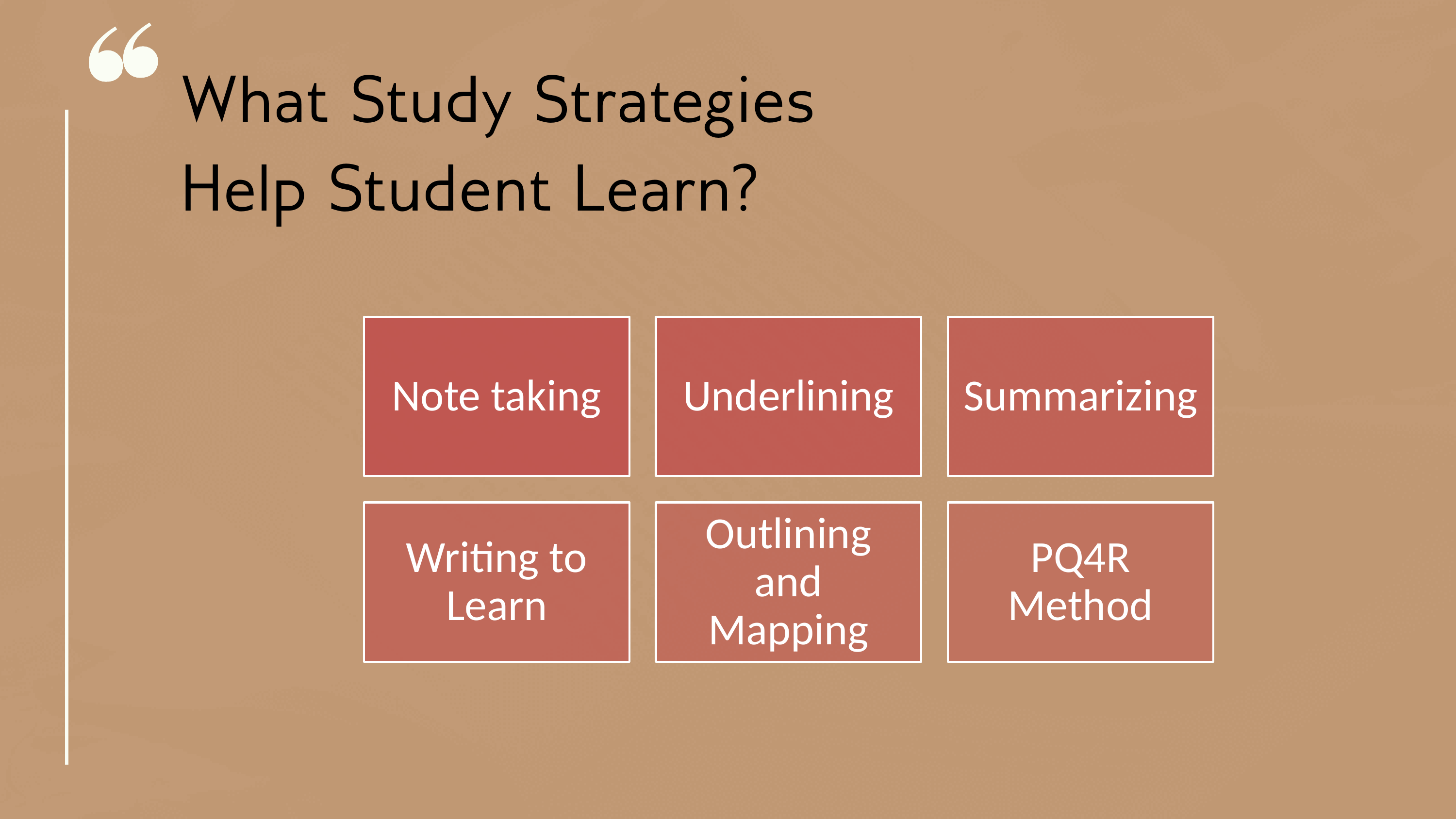

What Study Strategies Help Student Learn?

Note taking
Underlining
Summarizing
Writing to Learn
Outlining and Mapping
PQ4R Method